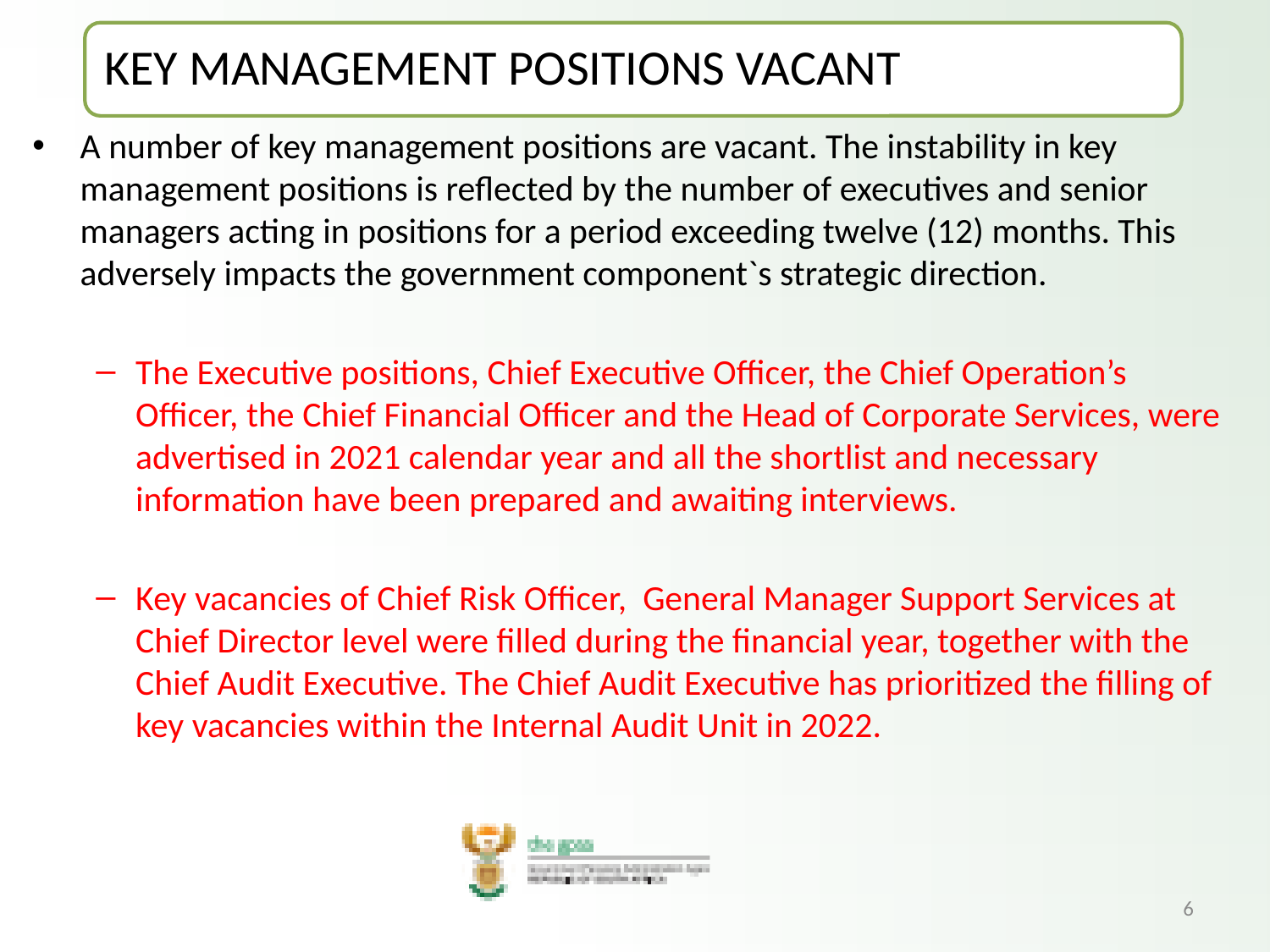

KEY MANAGEMENT POSITIONS VACANT
A number of key management positions are vacant. The instability in key management positions is reflected by the number of executives and senior managers acting in positions for a period exceeding twelve (12) months. This adversely impacts the government component`s strategic direction.

The Executive positions, Chief Executive Officer, the Chief Operation’s Officer, the Chief Financial Officer and the Head of Corporate Services, were advertised in 2021 calendar year and all the shortlist and necessary information have been prepared and awaiting interviews.

Key vacancies of Chief Risk Officer,  General Manager Support Services at Chief Director level were filled during the financial year, together with the Chief Audit Executive. The Chief Audit Executive has prioritized the filling of key vacancies within the Internal Audit Unit in 2022.

6